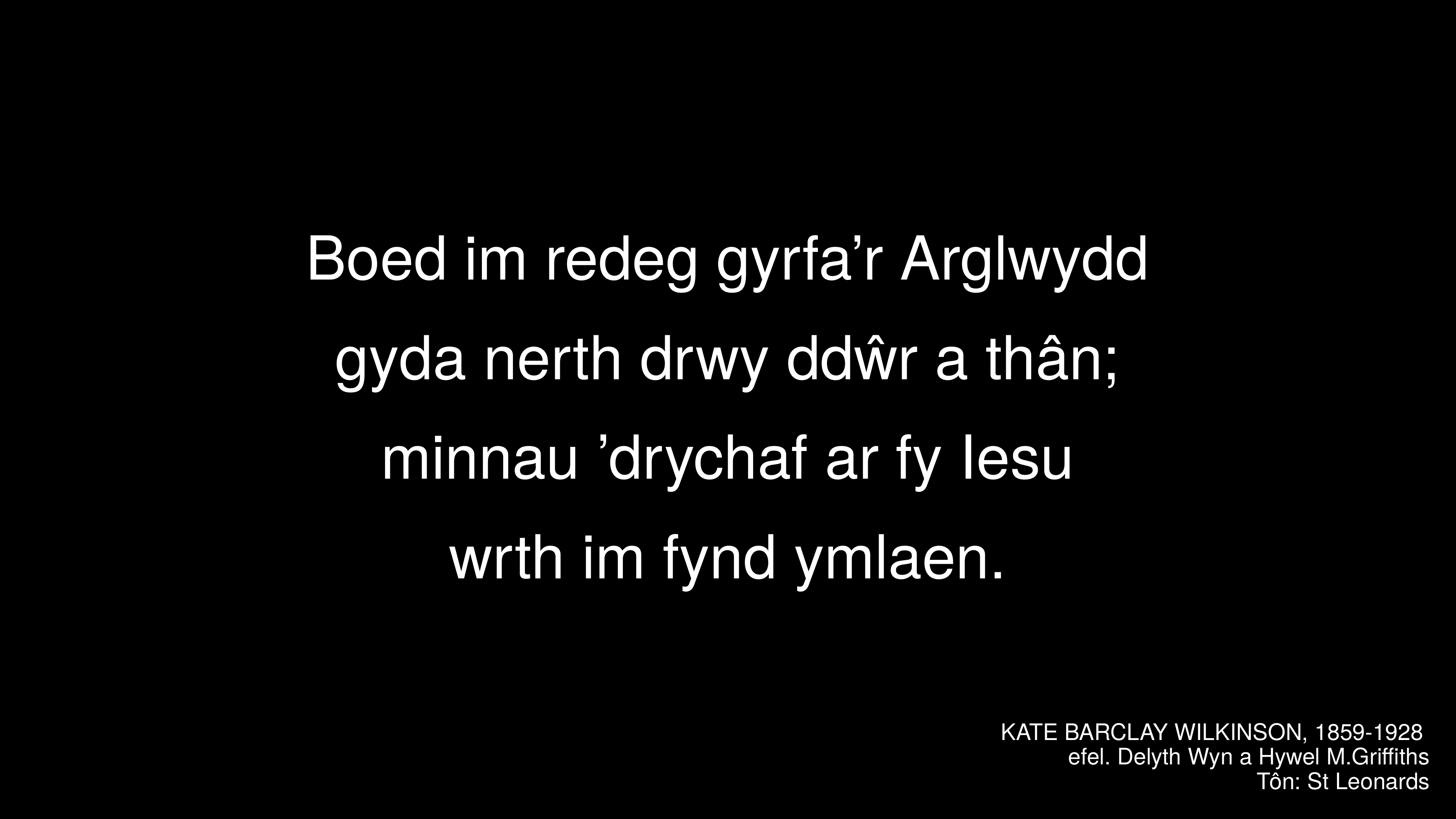

Boed im redeg gyrfa’r Arglwydd
gyda nerth drwy ddŵr a thân;
minnau ’drychaf ar fy Iesu
wrth im fynd ymlaen.
KATE BARCLAY WILKINSON, 1859-1928
efel. Delyth Wyn a Hywel M.Griffiths
Tôn: St Leonards